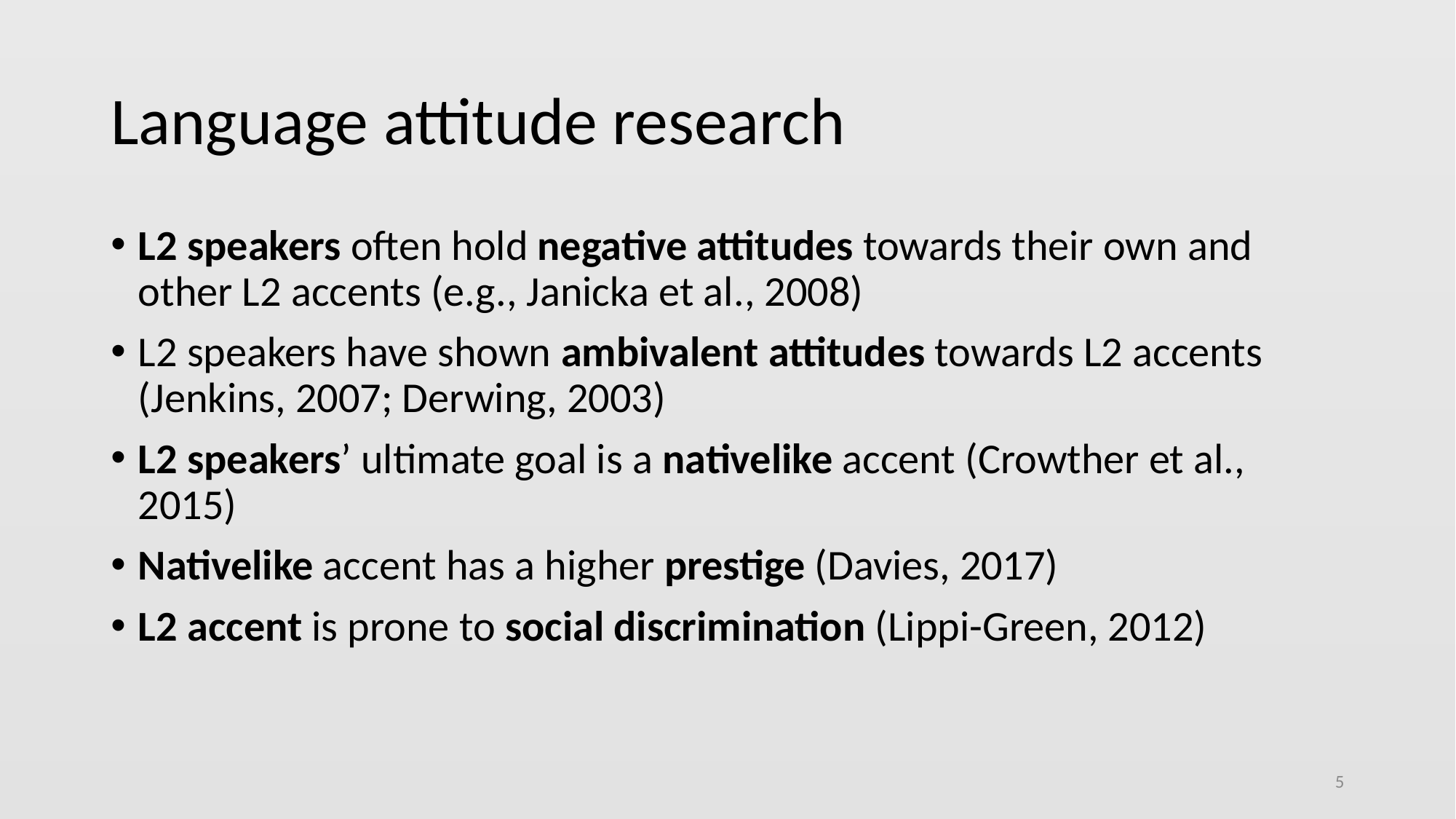

# Language attitude research
L2 speakers often hold negative attitudes towards their own and other L2 accents (e.g., Janicka et al., 2008)
L2 speakers have shown ambivalent attitudes towards L2 accents (Jenkins, 2007; Derwing, 2003)
L2 speakers’ ultimate goal is a nativelike accent (Crowther et al., 2015)
Nativelike accent has a higher prestige (Davies, 2017)
L2 accent is prone to social discrimination (Lippi-Green, 2012)
5